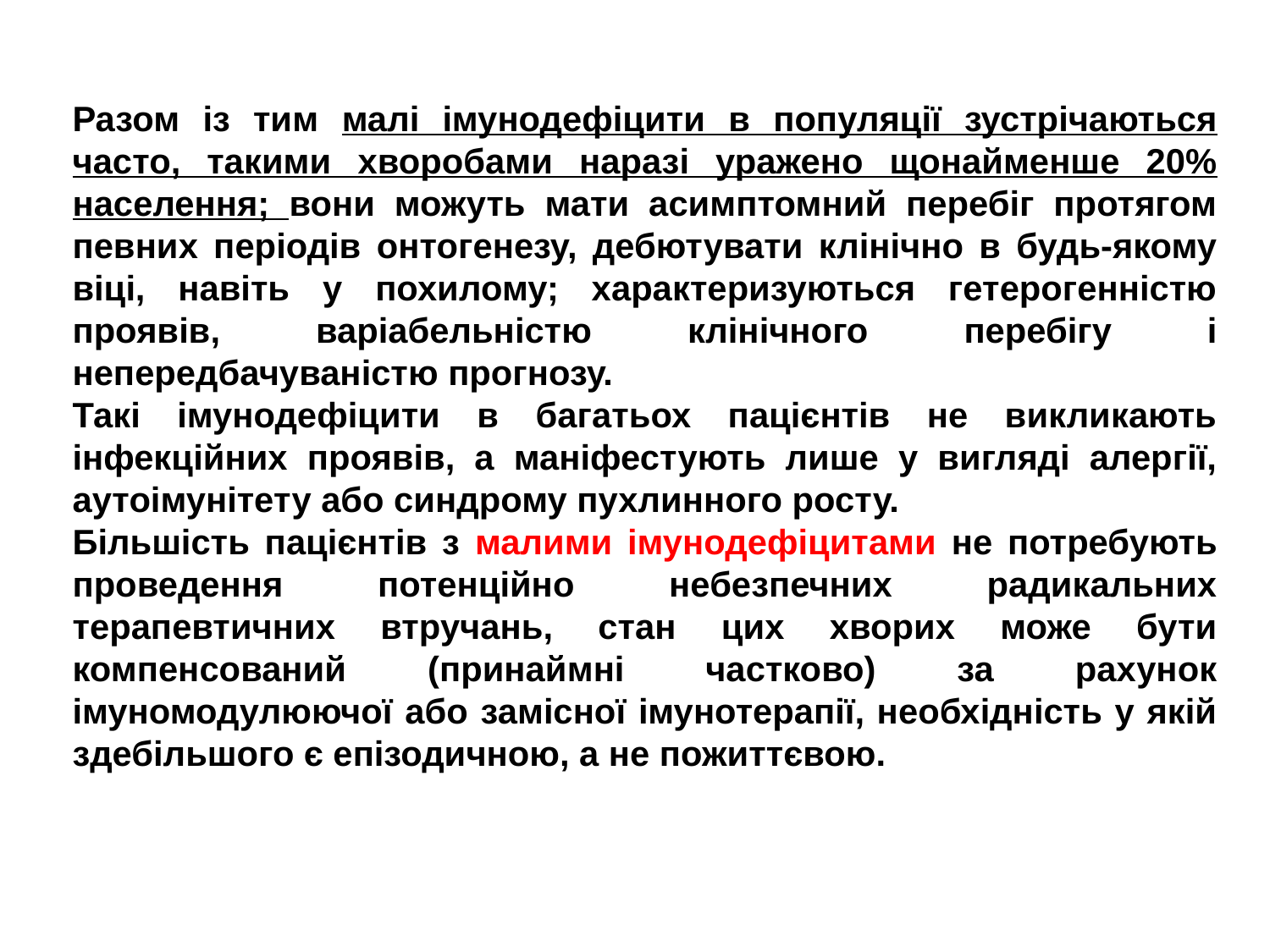

Разом із тим малі імунодефіцити в популяції зустрічаються часто, такими хворобами наразі уражено щонайменше 20% населення; вони можуть мати асимптомний перебіг протягом певних періодів онтогенезу, дебютувати клінічно в будь-якому віці, навіть у похилому; характеризуються гетерогенністю проявів, варіабельністю клінічного перебігу і непередбачуваністю прогнозу.
Такі імунодефіцити в багатьох пацієнтів не викликають інфекційних проявів, а маніфестують лише у вигляді алергії, аутоімунітету або синдрому пухлинного росту.
Більшість пацієнтів з малими імунодефіцитами не потребують проведення потенційно небезпечних радикальних терапевтичних втручань, стан цих хворих може бути компенсований (принаймні частково) за рахунок імуномодулюючої або замісної імунотерапії, необхідність у якій здебільшого є епізодичною, а не пожиттєвою.